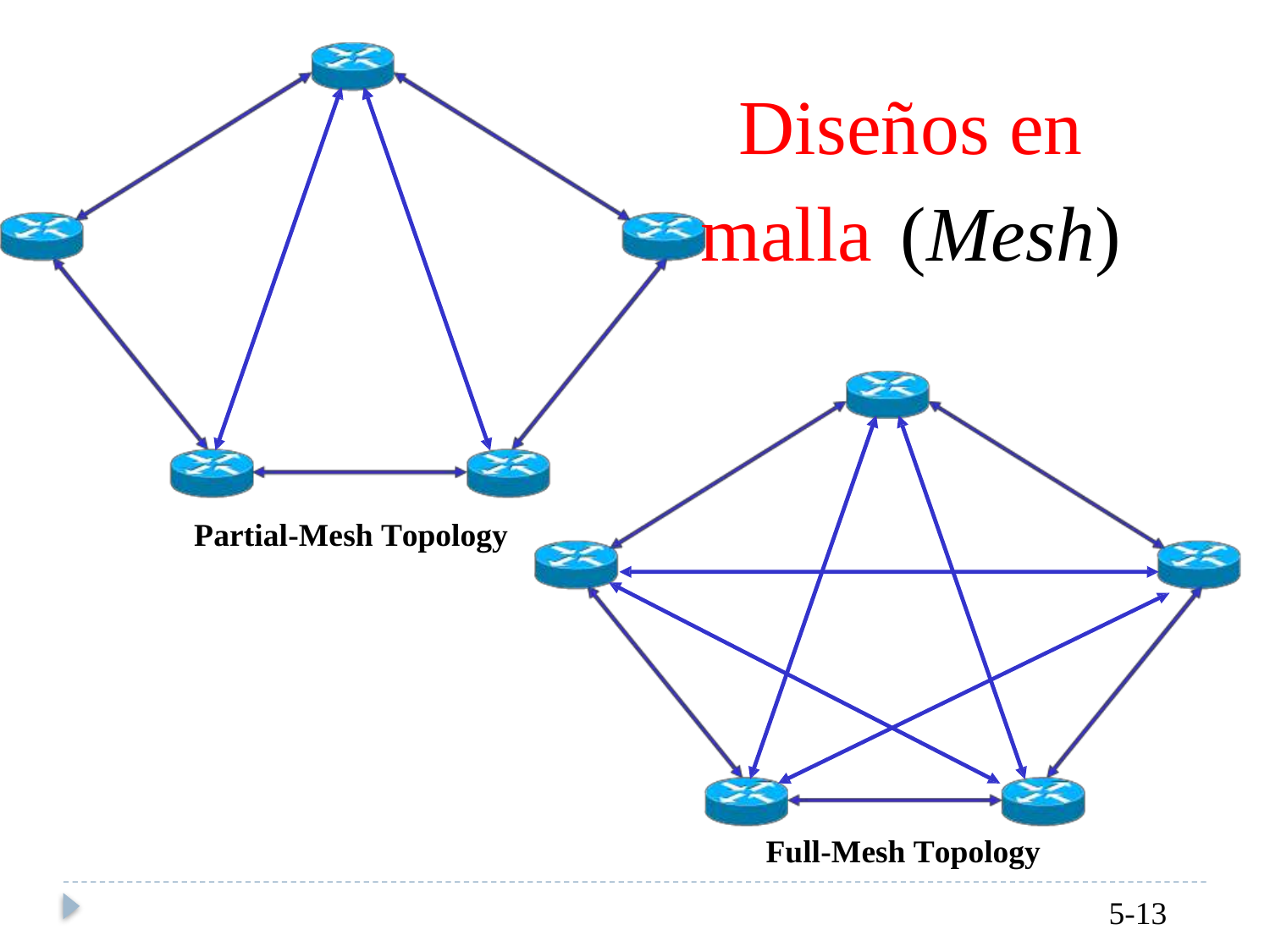

Diseños en

malla
(Mesh)

Partial-Mesh Topology

Full-Mesh Topology
5-13